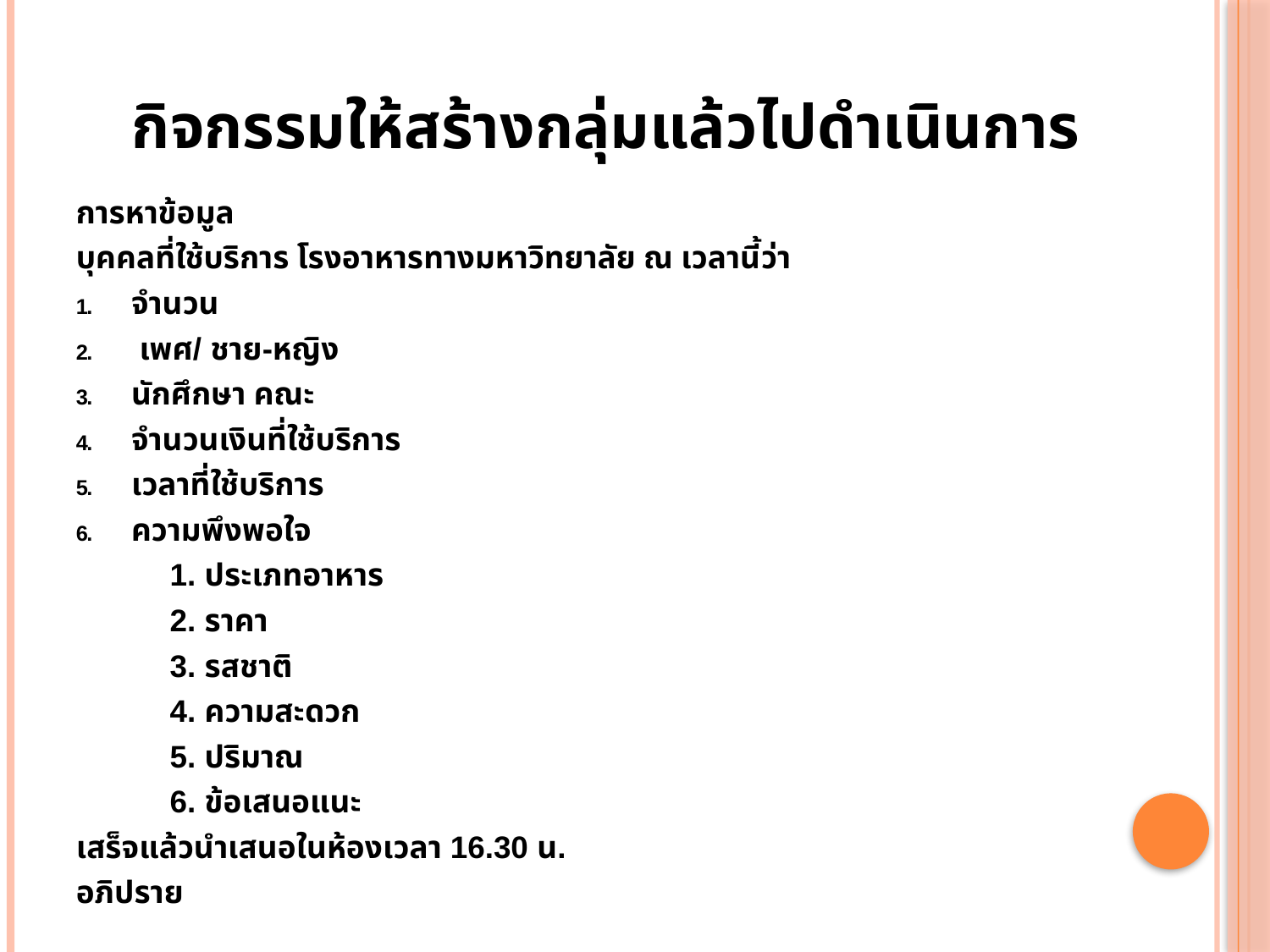

# กิจกรรมให้สร้างกลุ่มแล้วไปดำเนินการ
การหาข้อมูล
บุคคลที่ใช้บริการ โรงอาหารทางมหาวิทยาลัย ณ เวลานี้ว่า
จำนวน
 เพศ/ ชาย-หญิง
นักศึกษา คณะ
จำนวนเงินที่ใช้บริการ
เวลาที่ใช้บริการ
ความพึงพอใจ
	1. ประเภทอาหาร
	2. ราคา
	3. รสชาติ
	4. ความสะดวก
	5. ปริมาณ
	6. ข้อเสนอแนะ
เสร็จแล้วนำเสนอในห้องเวลา 16.30 น.
อภิปราย